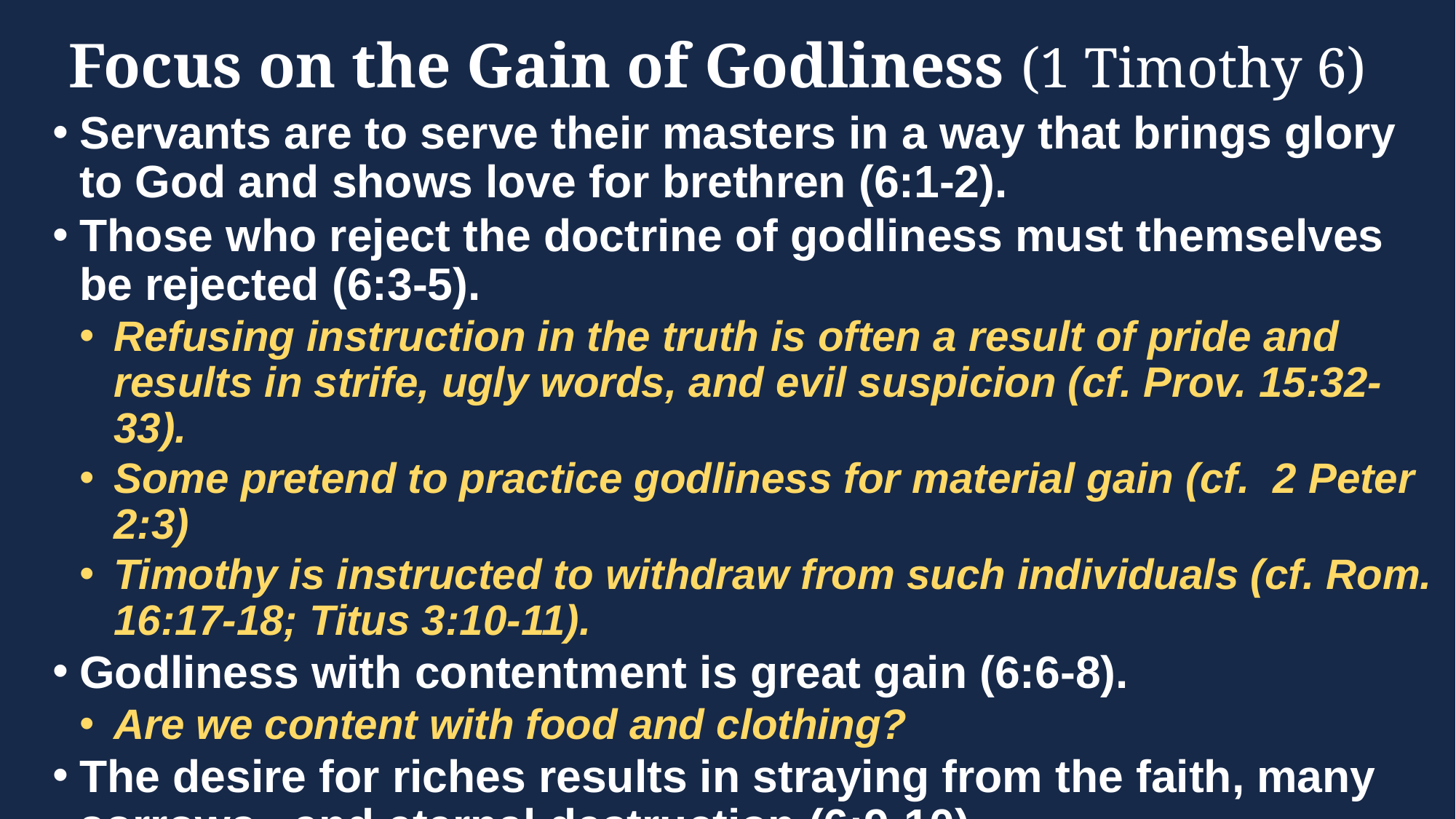

# Focus on the Gain of Godliness (1 Timothy 6)
Servants are to serve their masters in a way that brings glory to God and shows love for brethren (6:1-2).
Those who reject the doctrine of godliness must themselves be rejected (6:3-5).
Refusing instruction in the truth is often a result of pride and results in strife, ugly words, and evil suspicion (cf. Prov. 15:32-33).
Some pretend to practice godliness for material gain (cf.  2 Peter 2:3)
Timothy is instructed to withdraw from such individuals (cf. Rom. 16:17-18; Titus 3:10-11).
Godliness with contentment is great gain (6:6-8).
Are we content with food and clothing?
The desire for riches results in straying from the faith, many sorrows,  and eternal destruction (6:9-10).